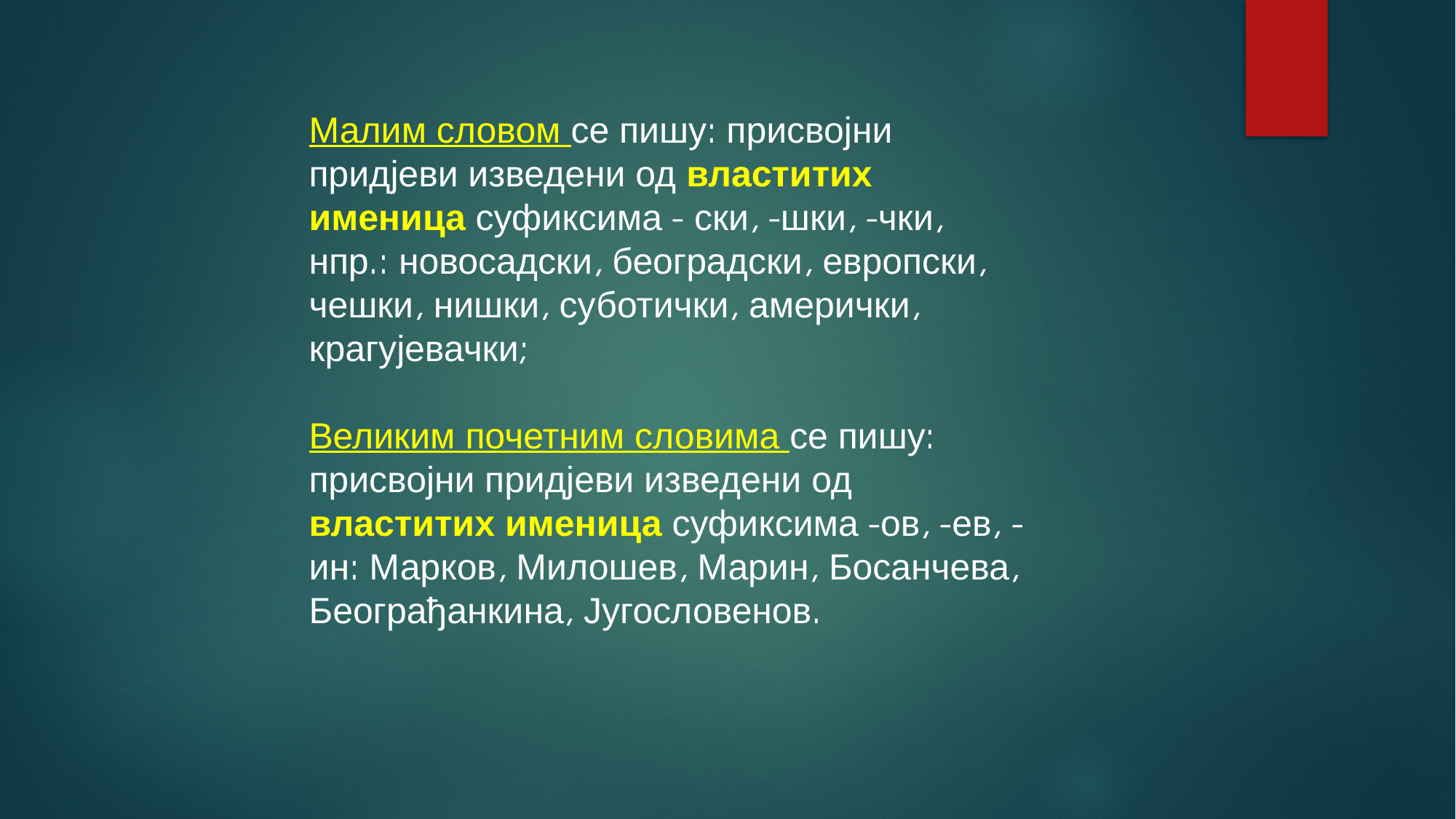

Малим словом се пишу: присвојни придјеви изведени од властитих именица суфиксима - ски, -шки, -чки, нпр.: новосадски, београдски, европски, чешки, нишки, суботички, амерички, крагујевачки;

Великим почетним словима се пишу: присвојни придјеви изведени од властитих именица суфиксима -ов, -ев, -ин: Марков, Милошев, Марин, Босанчева, Београђанкина, Југословенов.